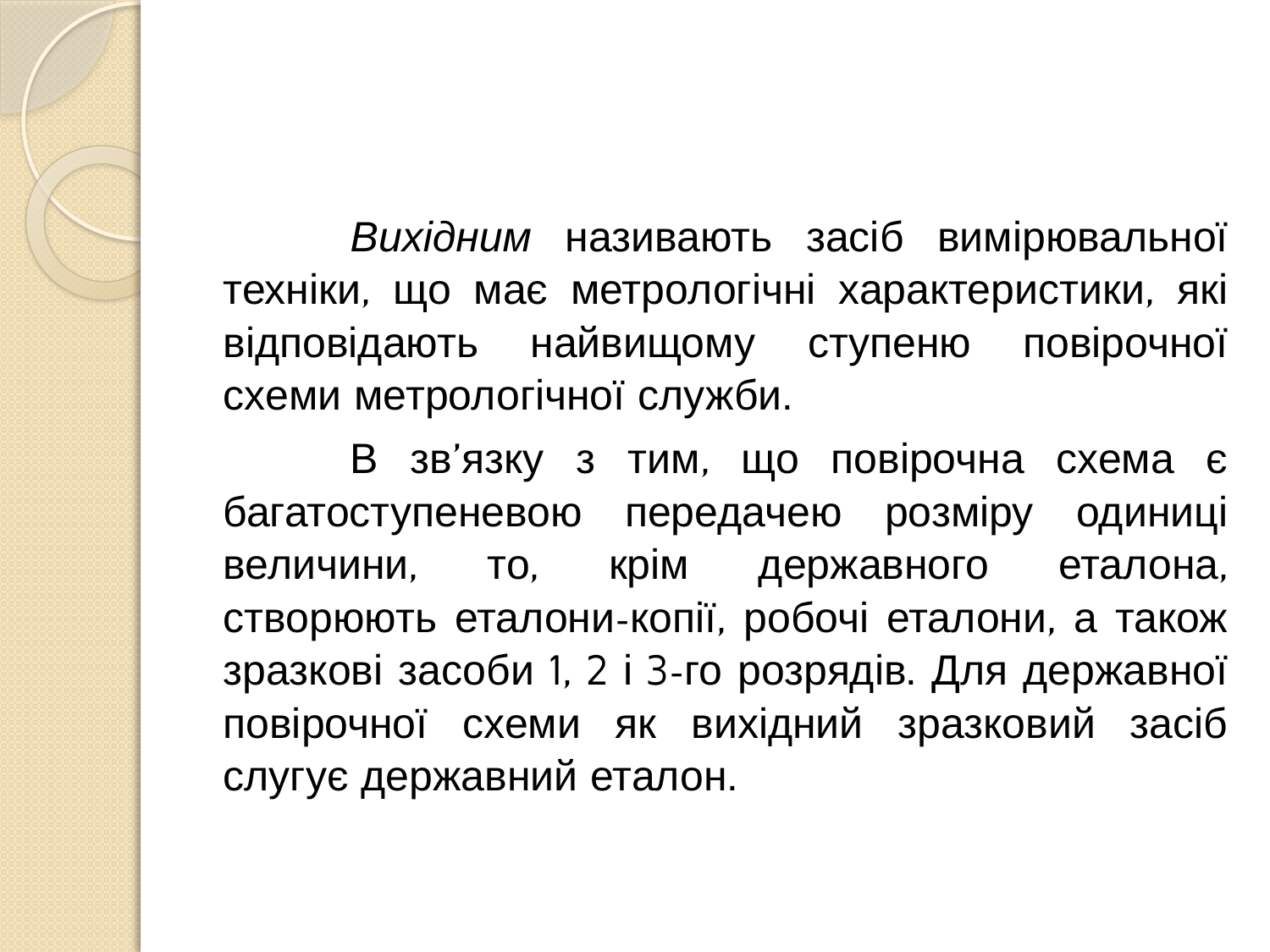

#
	Вихідним називають засіб вимірювальної техніки, що має метрологічні характеристики, які відповідають найвищому ступеню повірочної схеми метрологічної служби.
	В зв’язку з тим, що повірочна схема є багатоступеневою передачею розміру одиниці величини, то, крім державного еталона, створюють еталони-копії, робочі еталони, а також зразкові засоби 1, 2 і 3-го розрядів. Для державної повірочної схеми як вихідний зразковий засіб слугує державний еталон.